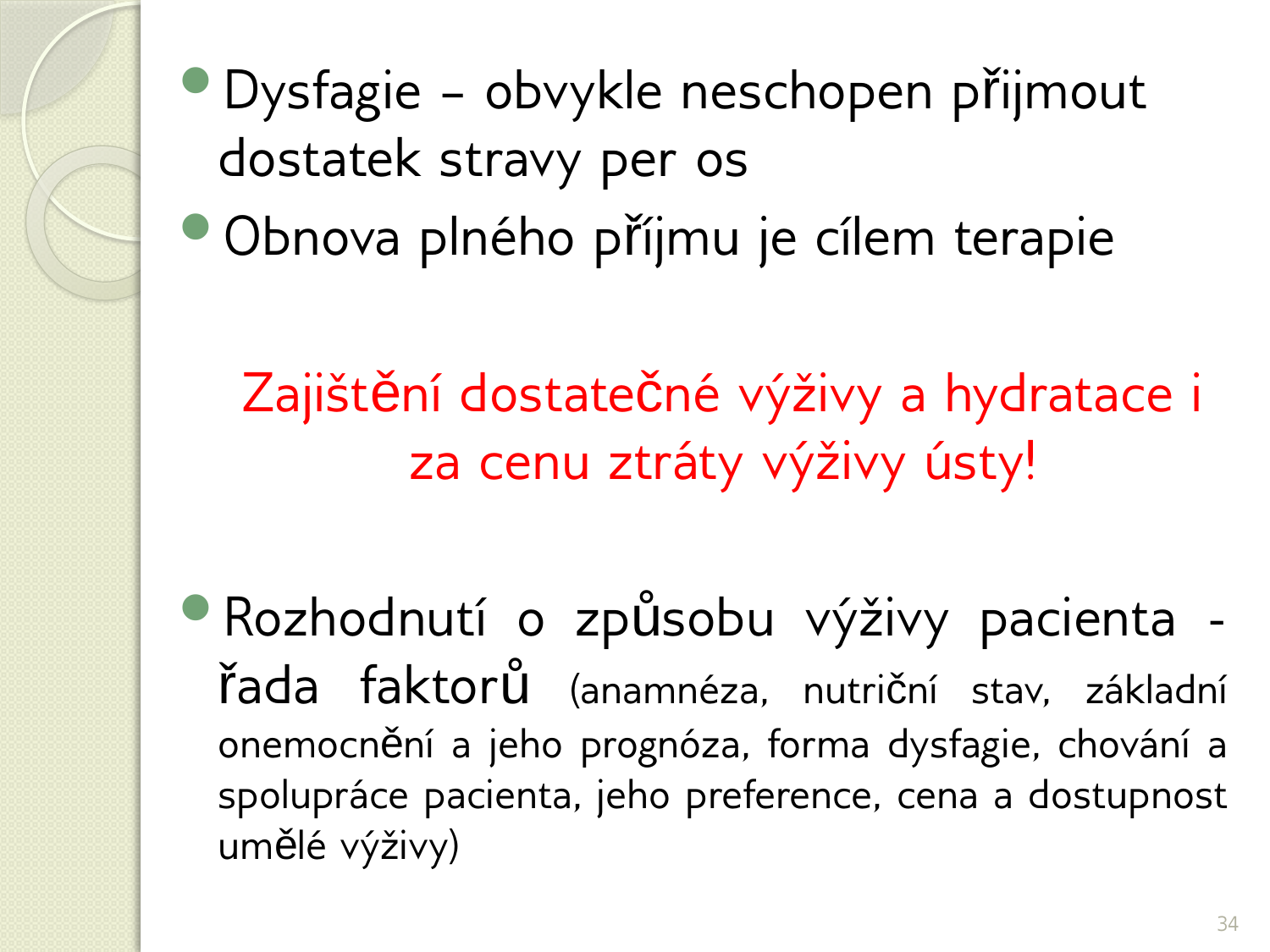

Dysfagie – obvykle neschopen přijmout dostatek stravy per os
Obnova plného příjmu je cílem terapie

	Zajištění dostatečné výživy a hydratace i za cenu ztráty výživy ústy!

Rozhodnutí o způsobu výživy pacienta -řada faktorů (anamnéza, nutriční stav, základní onemocnění a jeho prognóza, forma dysfagie, chování a spolupráce pacienta, jeho preference, cena a dostupnost umělé výživy)
34